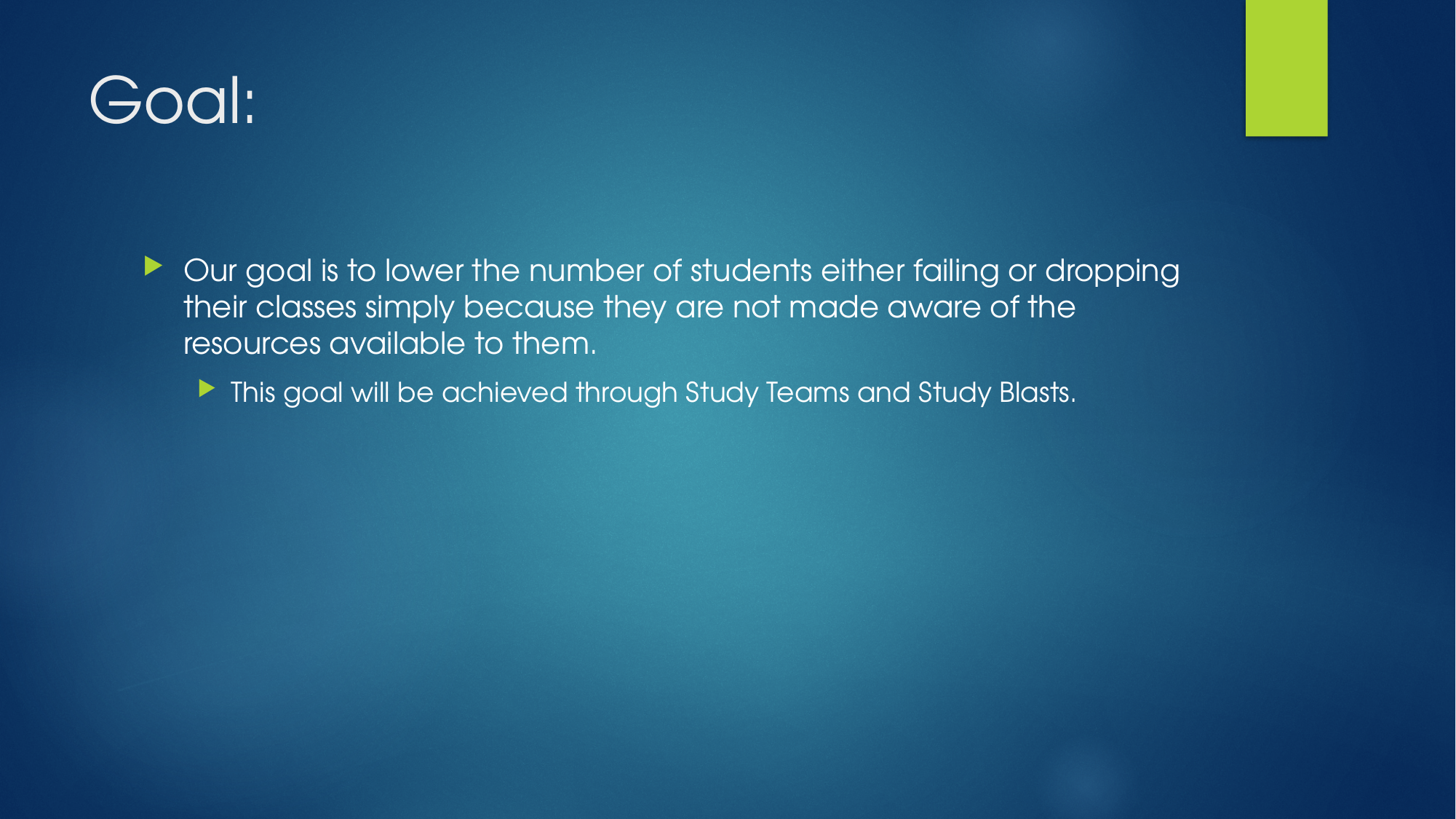

# Goal:
Our goal is to lower the number of students either failing or dropping their classes simply because they are not made aware of the resources available to them.
This goal will be achieved through Study Teams and Study Blasts.